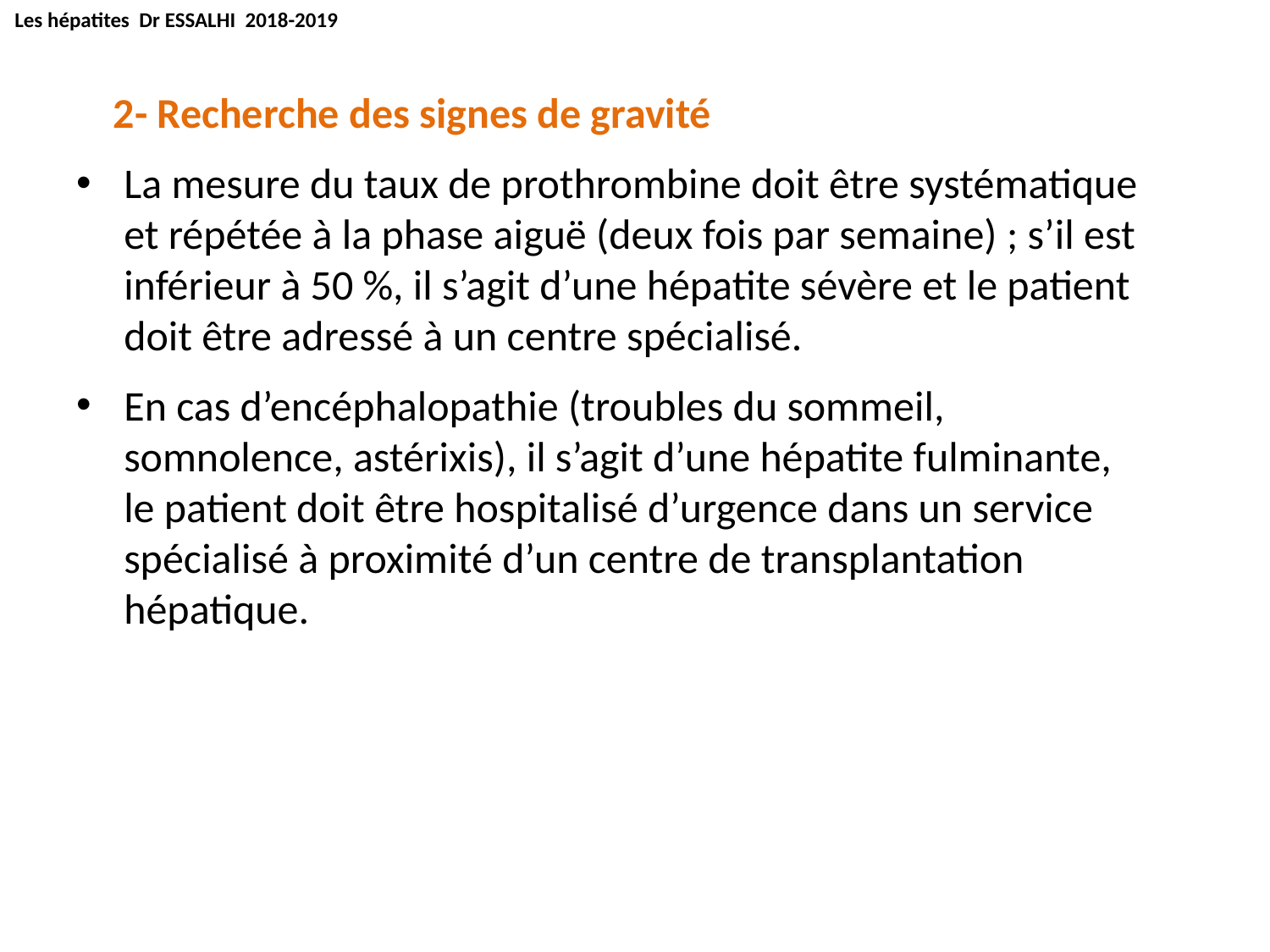

Les hépatites  Dr ESSALHI  2018-2019
2- Recherche des signes de gravité
La mesure du taux de prothrombine doit être systématique et répétée à la phase aiguë (deux fois par semaine) ; s’il est inférieur à 50 %, il s’agit d’une hépatite sévère et le patient doit être adressé à un centre spécialisé.
En cas d’encéphalopathie (troubles du sommeil, somnolence, astérixis), il s’agit d’une hépatite fulminante, le patient doit être hospitalisé d’urgence dans un service spécialisé à proximité d’un centre de transplantation hépatique.